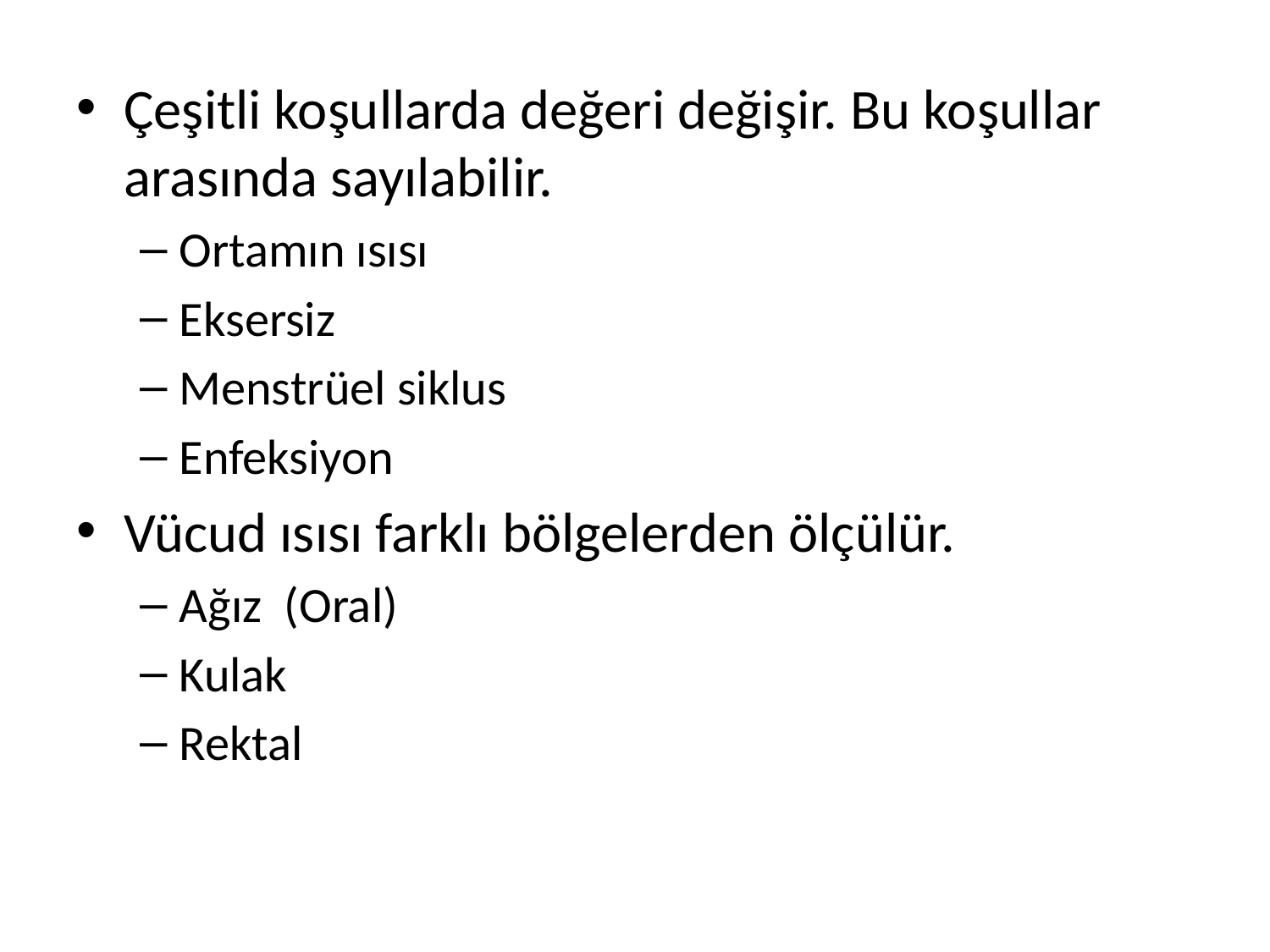

Çeşitli koşullarda değeri değişir. Bu koşullar arasında sayılabilir.
Ortamın ısısı
Eksersiz
Menstrüel siklus
Enfeksiyon
Vücud ısısı farklı bölgelerden ölçülür.
Ağız  (Oral)
Kulak
Rektal